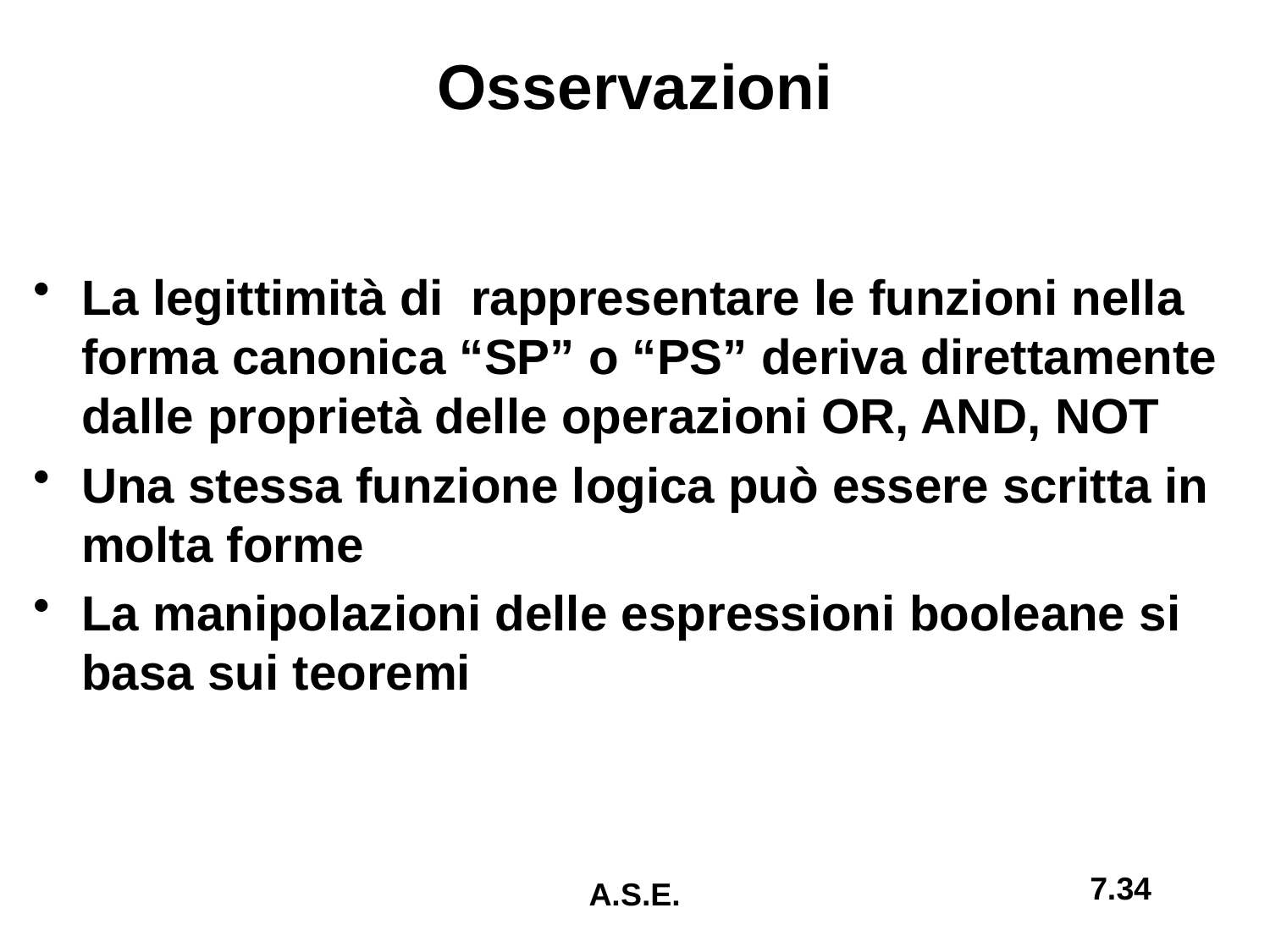

# Osservazioni

La legittimità di  rappresentare le funzioni nella forma canonica “SP” o “PS” deriva direttamente dalle proprietà delle operazioni OR, AND, NOT
Una stessa funzione logica può essere scritta in molta forme
La manipolazioni delle espressioni booleane si basa sui teoremi

7.34
A.S.E.